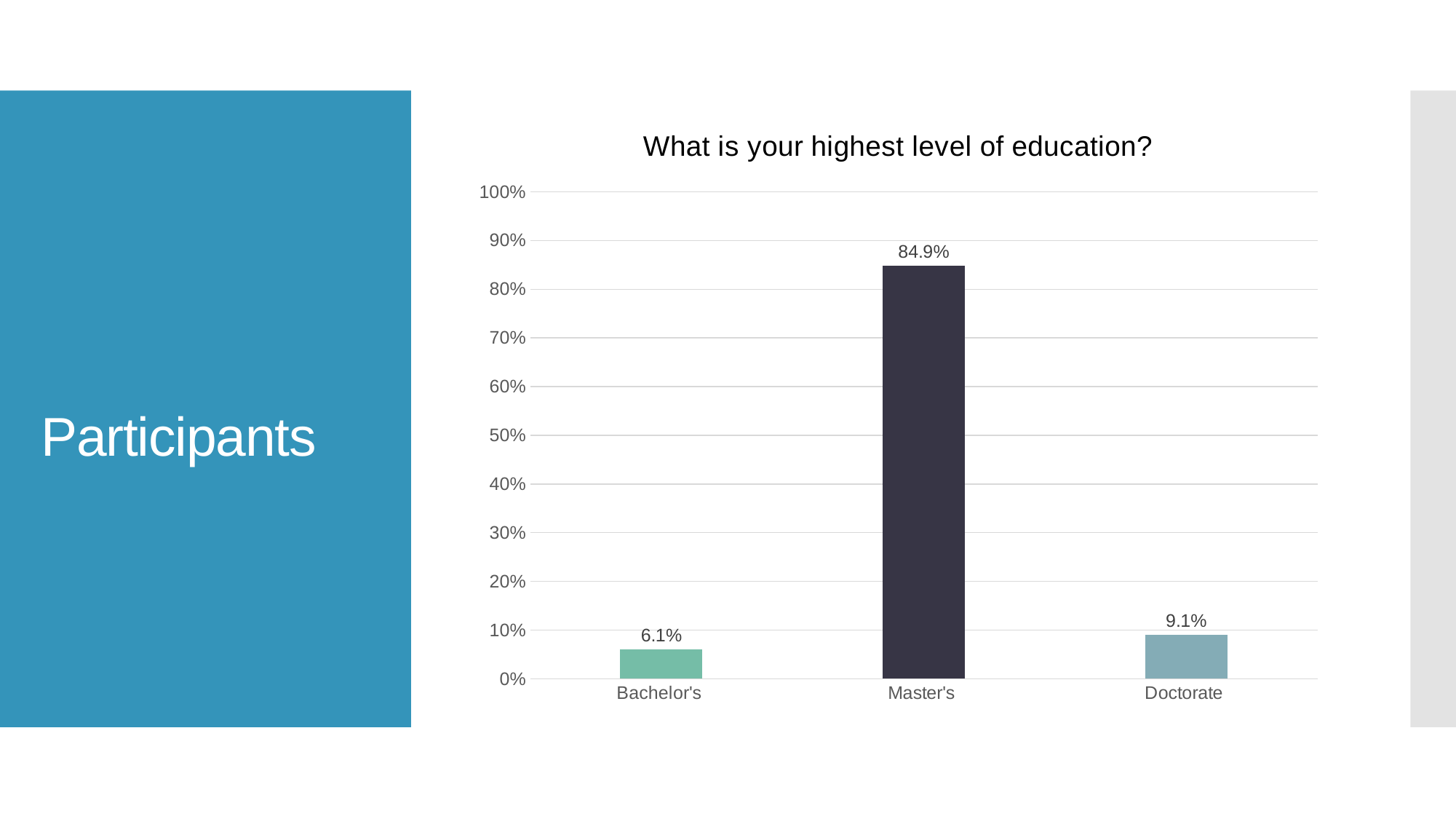

### Chart: What is your highest level of education?

| Category | Series 2 |
|---|---|
| Bachelor's  | 0.0606 |
| Master's  | 0.8485 |
| Doctorate  | 0.0909 |
# Participants